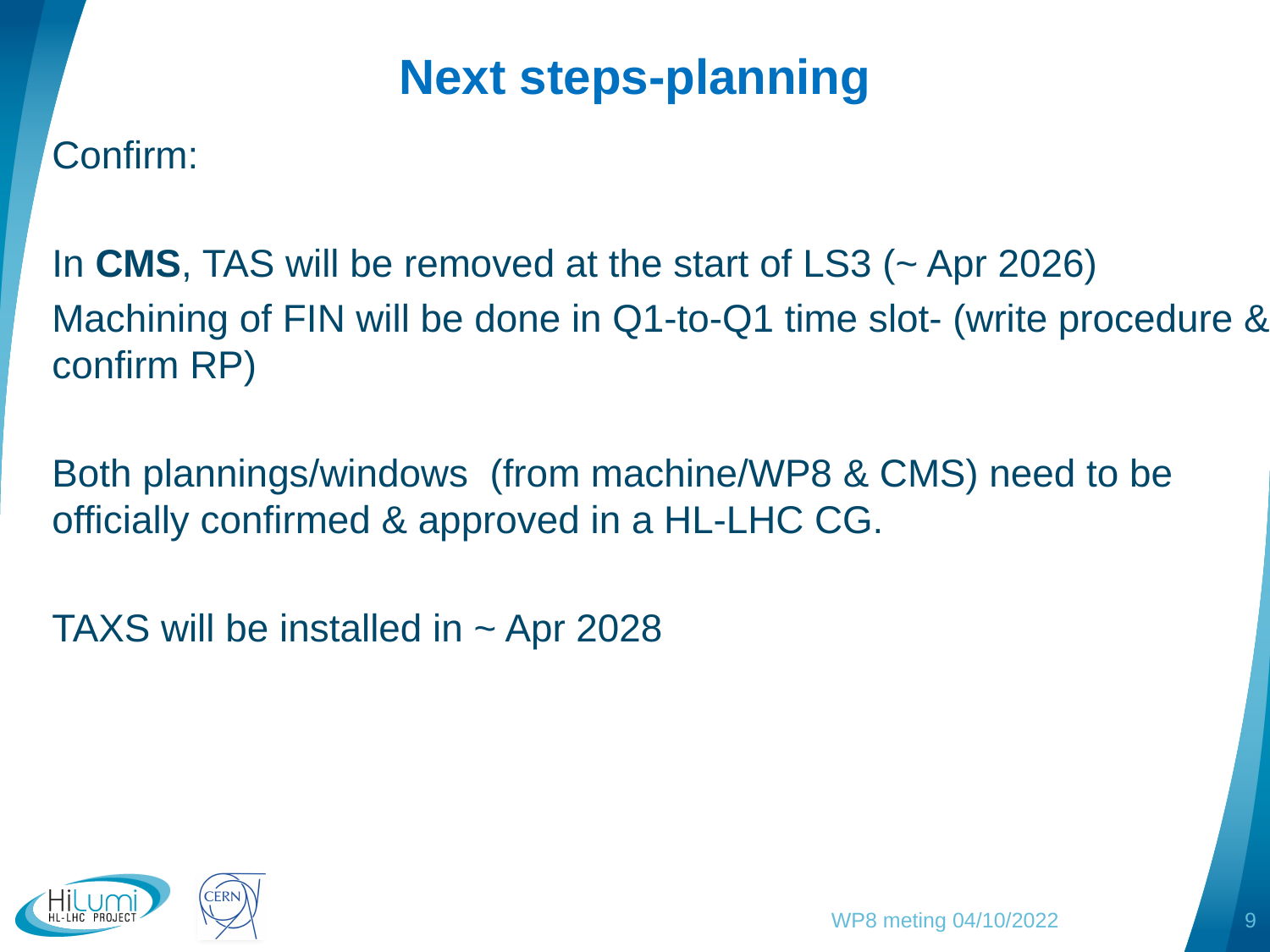

# Next steps-planning

Confirm:

In CMS, TAS will be removed at the start of LS3 (~ Apr 2026)
Machining of FIN will be done in Q1-to-Q1 time slot- (write procedure & confirm RP)

Both plannings/windows  (from machine/WP8 & CMS) need to be officially confirmed & approved in a HL-LHC CG.

TAXS will be installed in ~ Apr 2028

WP8 meting 04/10/2022
9